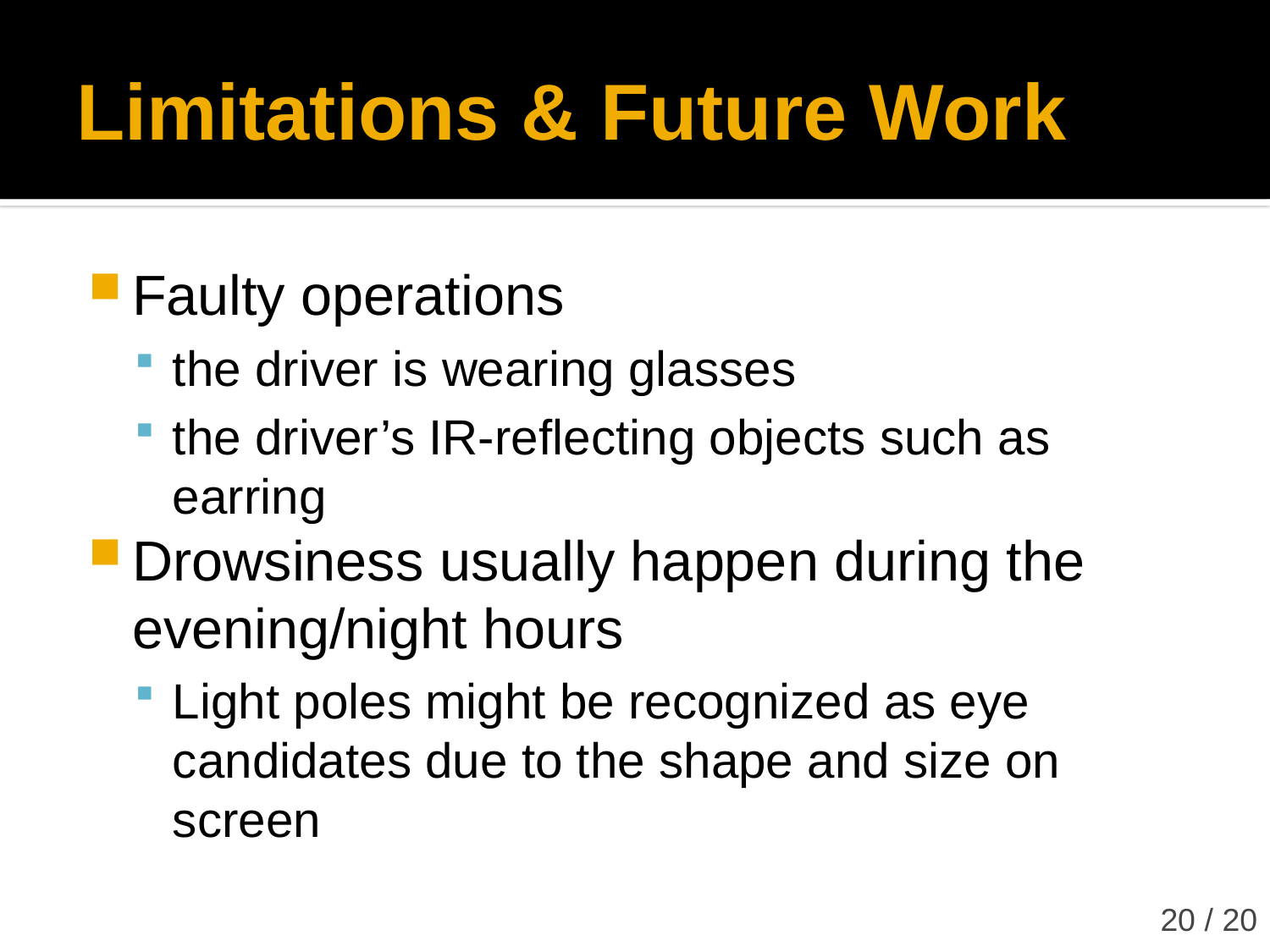

# Limitations & Future Work
Faulty operations
the driver is wearing glasses
the driver’s IR-reflecting objects such as earring
Drowsiness usually happen during the evening/night hours
Light poles might be recognized as eye candidates due to the shape and size on screen
20 / 20